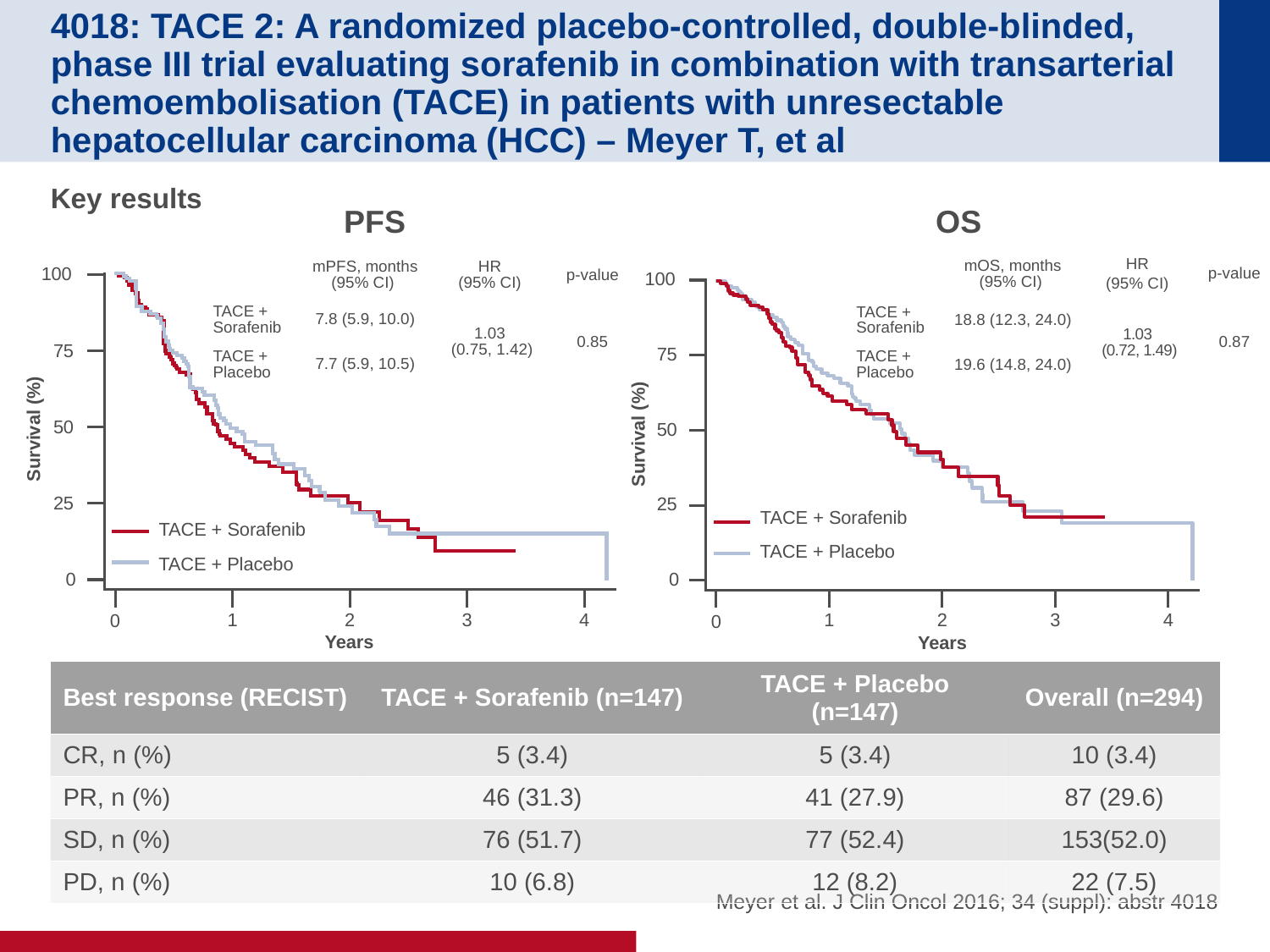

# 4018: TACE 2: A randomized placebo-controlled, double-blinded, phase III trial evaluating sorafenib in combination with transarterial chemoembolisation (TACE) in patients with unresectable hepatocellular carcinoma (HCC) – Meyer T, et al
Key results

PFS
OS
|  | mOS, months (95% CI) | HR (95% CI) | p-value |
| --- | --- | --- | --- |
| TACE + Sorafenib | 18.8 (12.3, 24.0) | 1.03 (0.72, 1.49) | 0.87 |
| TACE + Placebo | 19.6 (14.8, 24.0) |  |  |
|  | mPFS, months (95% CI) | HR (95% CI) | p-value |
| --- | --- | --- | --- |
| TACE + Sorafenib | 7.8 (5.9, 10.0) | 1.03 (0.75, 1.42) | 0.85 |
| TACE + Placebo | 7.7 (5.9, 10.5) |  |  |
100

75
Survival (%)
50
25
TACE + Sorafenib
TACE + Placebo
0
1
2
3
4
0
Years
100

75
Survival (%)
50
25
TACE + Sorafenib
TACE + Placebo
0
1
2
3
4
0
Years
| Best response (RECIST) | TACE + Sorafenib (n=147) | TACE + Placebo (n=147) | Overall (n=294) |
| --- | --- | --- | --- |
| CR, n (%) | 5 (3.4) | 5 (3.4) | 10 (3.4) |
| PR, n (%) | 46 (31.3) | 41 (27.9) | 87 (29.6) |
| SD, n (%) | 76 (51.7) | 77 (52.4) | 153(52.0) |
| PD, n (%) | 10 (6.8) | 12 (8.2) | 22 (7.5) |
 Meyer et al. J Clin Oncol 2016; 34 (suppl): abstr 4018